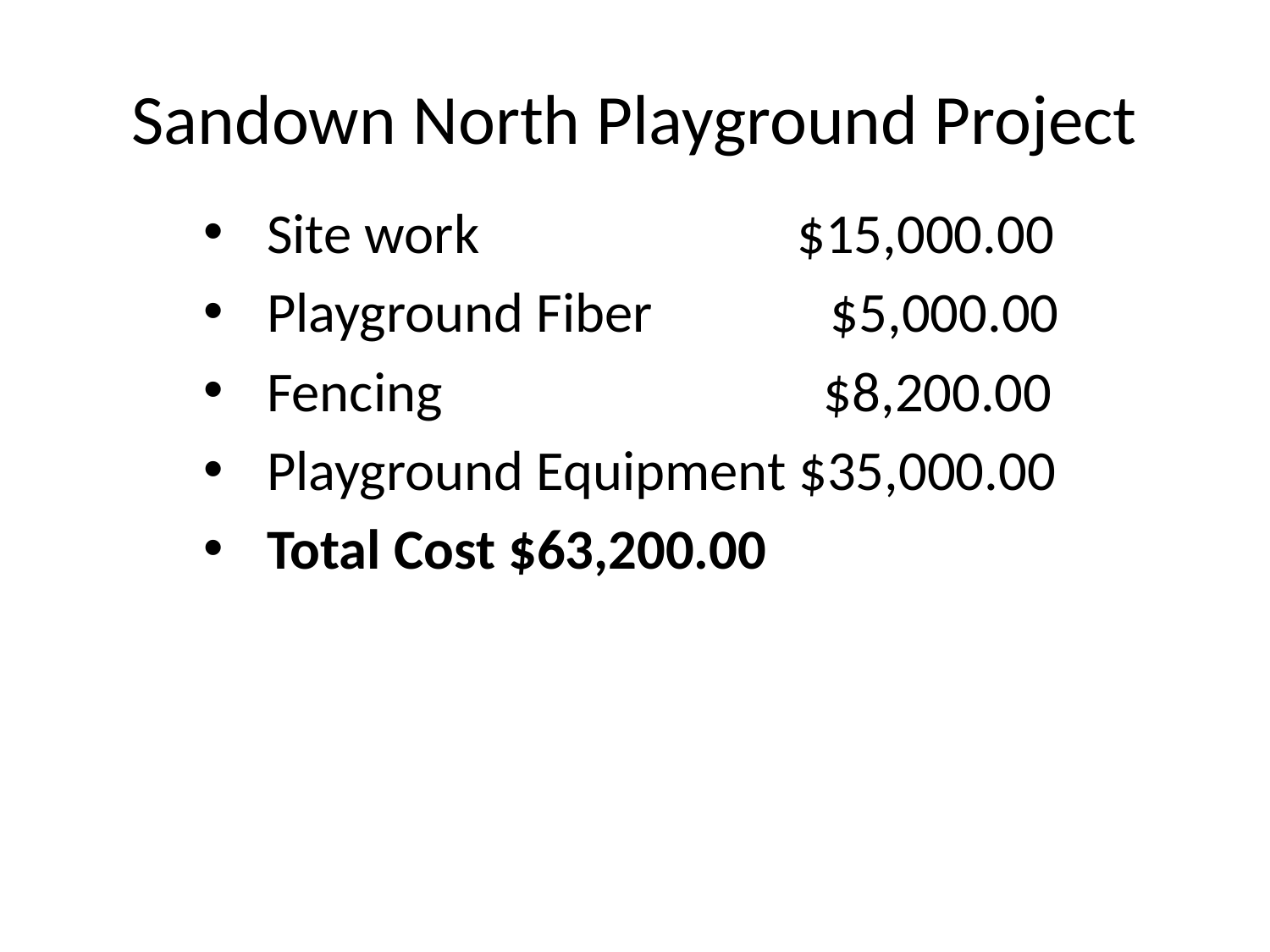

# Sandown North Playground Project
Site work                         $15,000.00
Playground Fiber              $5,000.00
Fencing                              $8,200.00
Playground Equipment $35,000.00
Total Cost $63,200.00